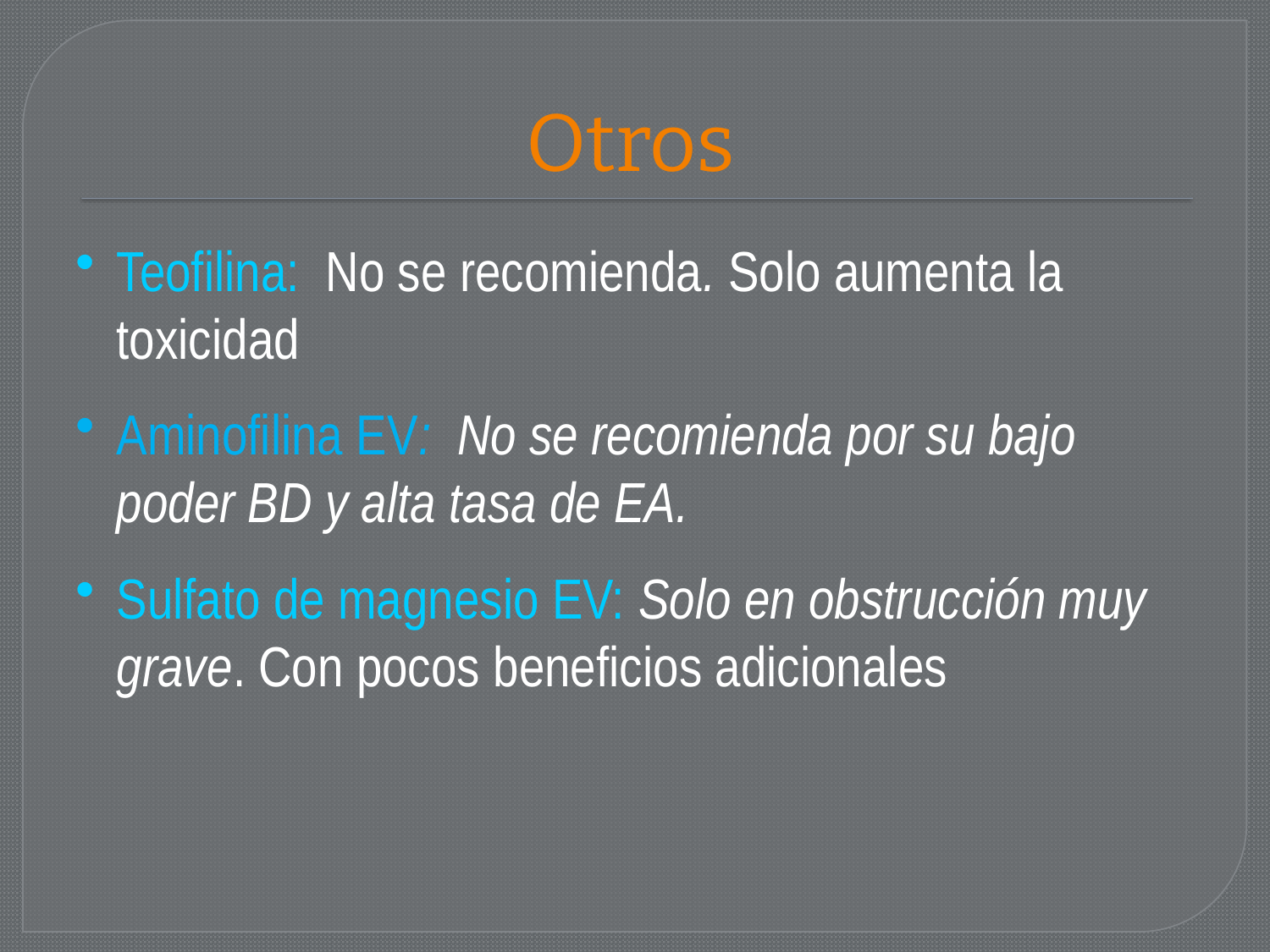

# Otros
Teofilina:  No se recomienda. Solo aumenta la toxicidad
Aminofilina EV:  No se recomienda por su bajo poder BD y alta tasa de EA.
Sulfato de magnesio EV: Solo en obstrucción muy grave. Con pocos beneficios adicionales